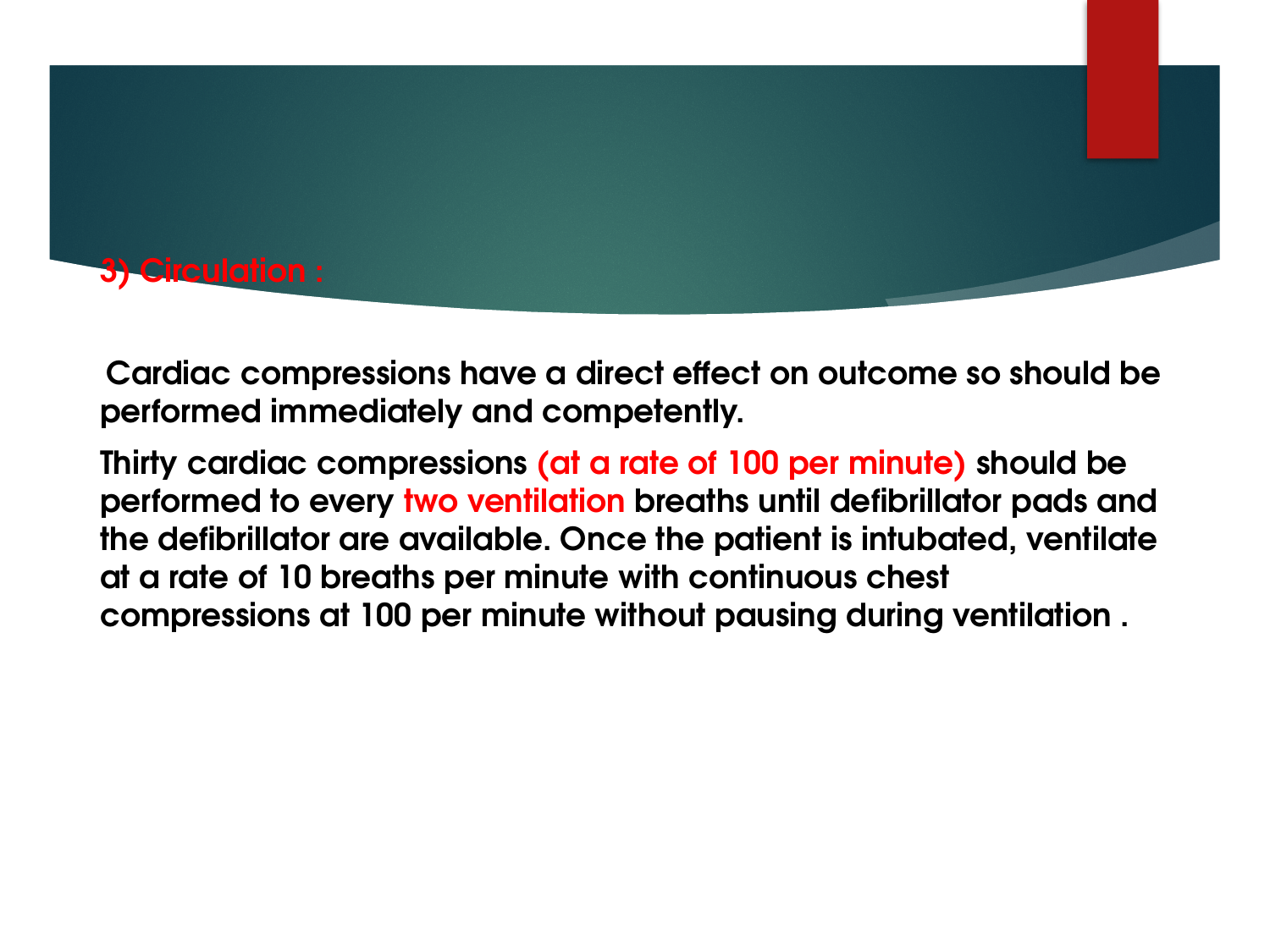

3) Circulation :

 Cardiac compressions have a direct effect on outcome so should be performed immediately and competently.
Thirty cardiac compressions (at a rate of 100 per minute) should be performed to every two ventilation breaths until defibrillator pads and the defibrillator are available. Once the patient is intubated, ventilate at a rate of 10 breaths per minute with continuous chest compressions at 100 per minute without pausing during ventilation .